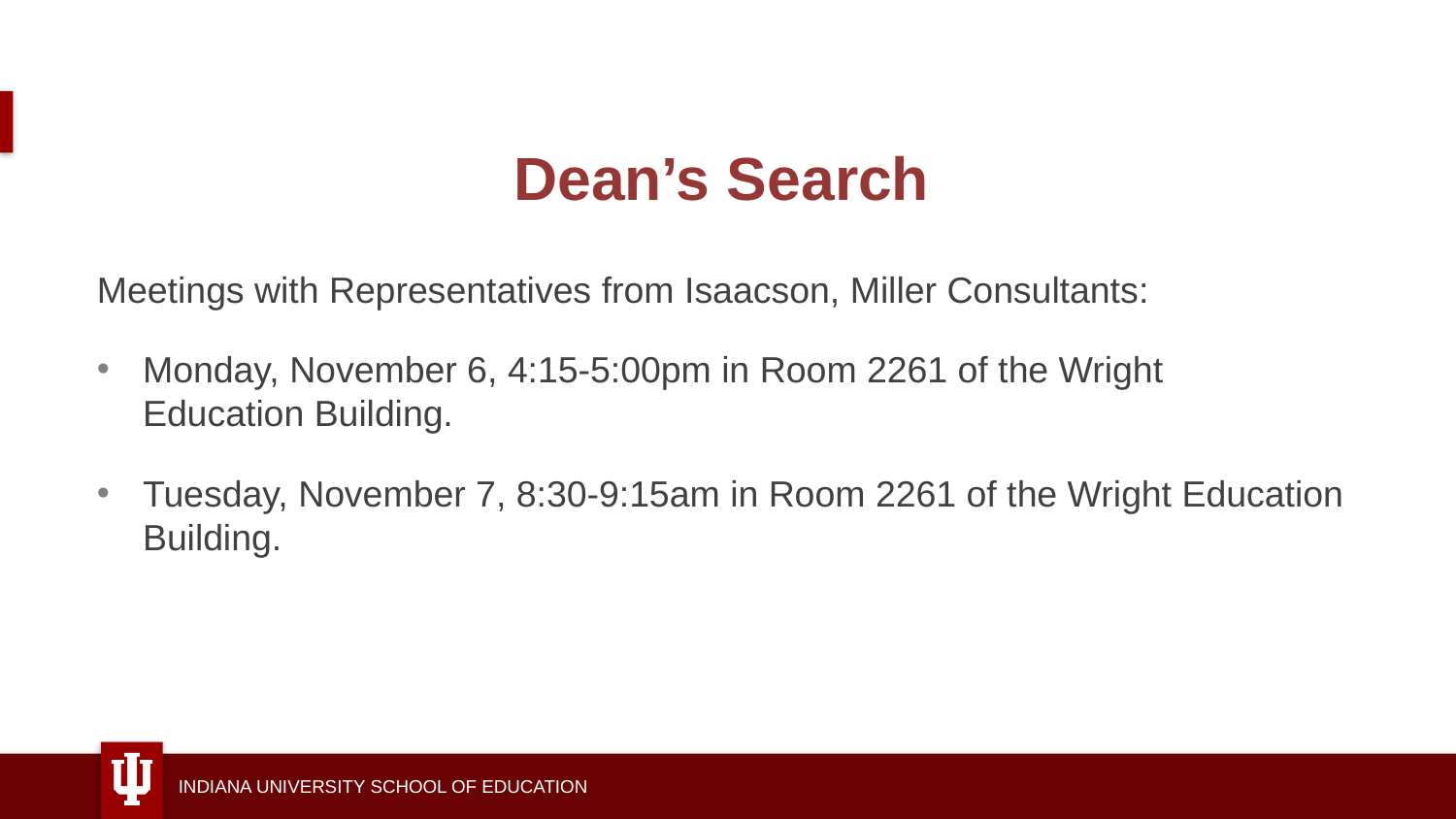

# Dean’s Search
Meetings with Representatives from Isaacson, Miller Consultants:
Monday, November 6, 4:15-5:00pm in Room 2261 of the Wright 	Education Building.
Tuesday, November 7, 8:30-9:15am in Room 2261 of the Wright Education Building.